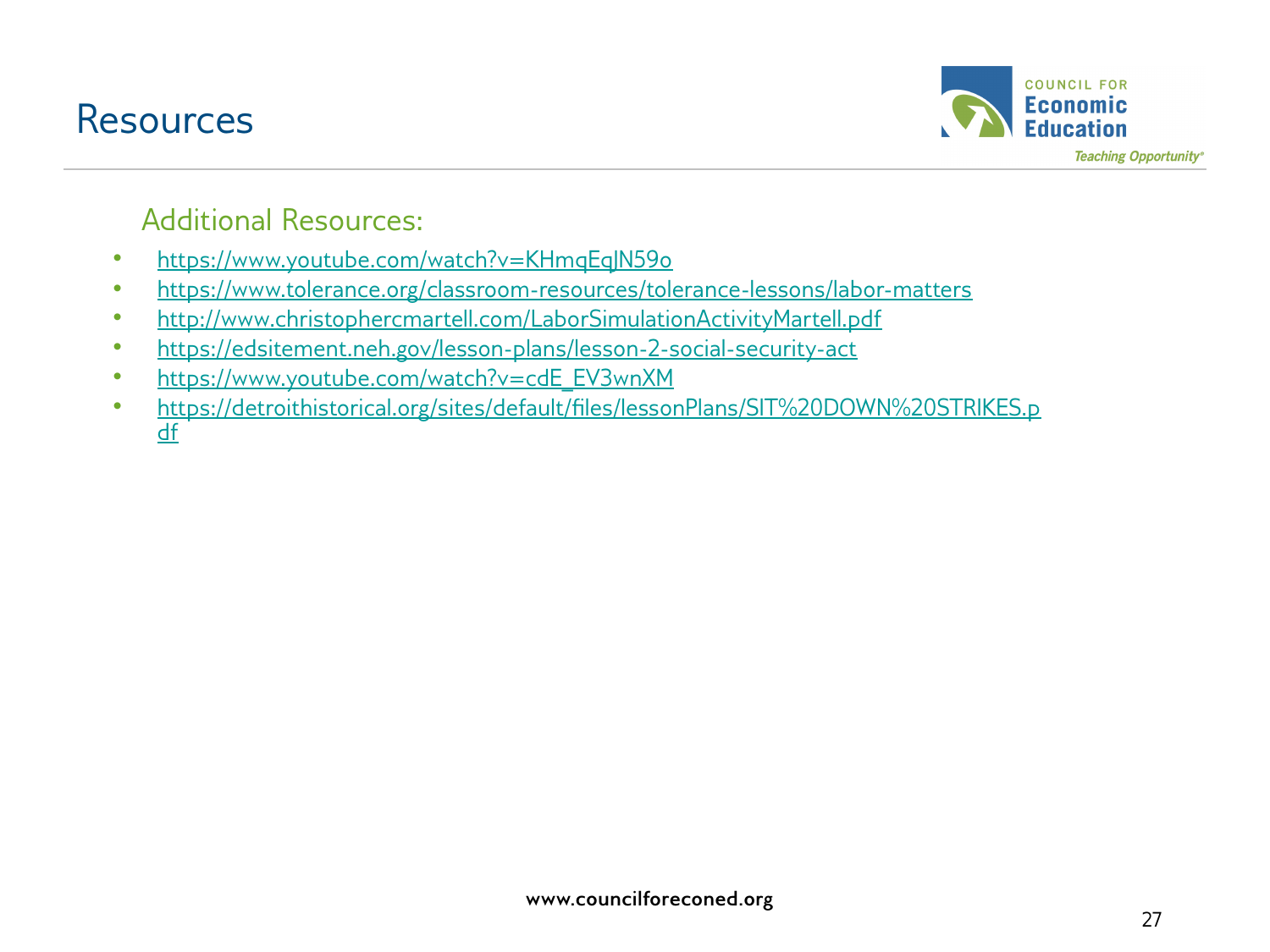

# Resources

Additional Resources:
https://www.youtube.com/watch?v=KHmqEqJN59o
https://www.tolerance.org/classroom-resources/tolerance-lessons/labor-matters
http://www.christophercmartell.com/LaborSimulationActivityMartell.pdf
https://edsitement.neh.gov/lesson-plans/lesson-2-social-security-act
https://www.youtube.com/watch?v=cdE_EV3wnXM
https://detroithistorical.org/sites/default/files/lessonPlans/SIT%20DOWN%20STRIKES.pdf

www.councilforeconed.org
27